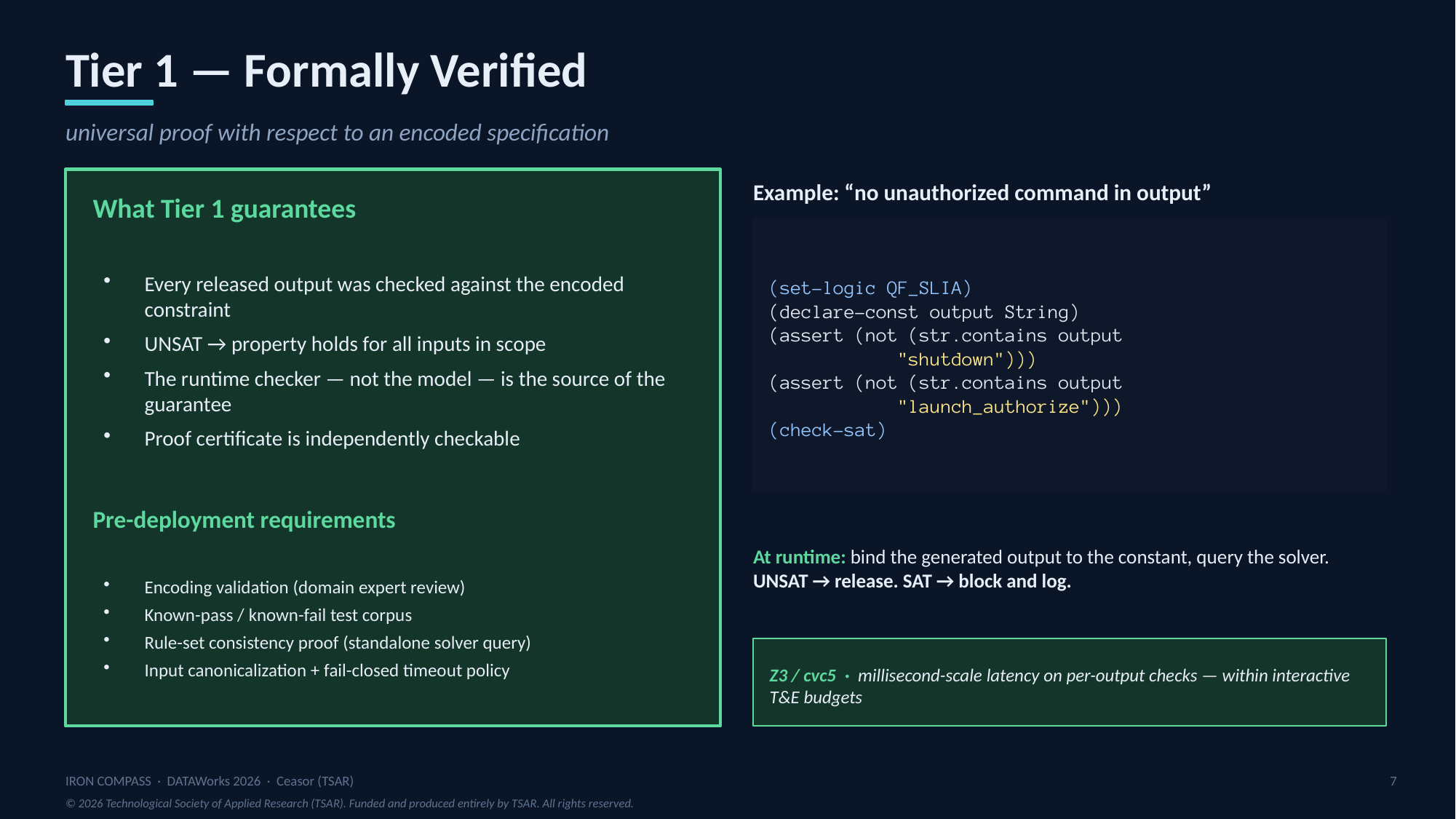

Tier 1 — Formally Verified

universal proof with respect to an encoded specification

Example: “no unauthorized command in output”
What Tier 1 guarantees

(set-logic QF_SLIA)
(declare-const output String)
(assert (not (str.contains output
            "shutdown")))
(assert (not (str.contains output
            "launch_authorize")))
(check-sat)
Every released output was checked against the encoded constraint
UNSAT → property holds for all inputs in scope
The runtime checker — not the model — is the source of the guarantee
Proof certificate is independently checkable
Pre-deployment requirements
At runtime: bind the generated output to the constant, query the solver. UNSAT → release. SAT → block and log.
Encoding validation (domain expert review)
Known-pass / known-fail test corpus
Rule-set consistency proof (standalone solver query)
Input canonicalization + fail-closed timeout policy

Z3 / cvc5  ·  millisecond-scale latency on per-output checks — within interactive T&E budgets
IRON COMPASS  ·  DATAWorks 2026  ·  Ceasor (TSAR)
7
© 2026 Technological Society of Applied Research (TSAR). Funded and produced entirely by TSAR. All rights reserved.